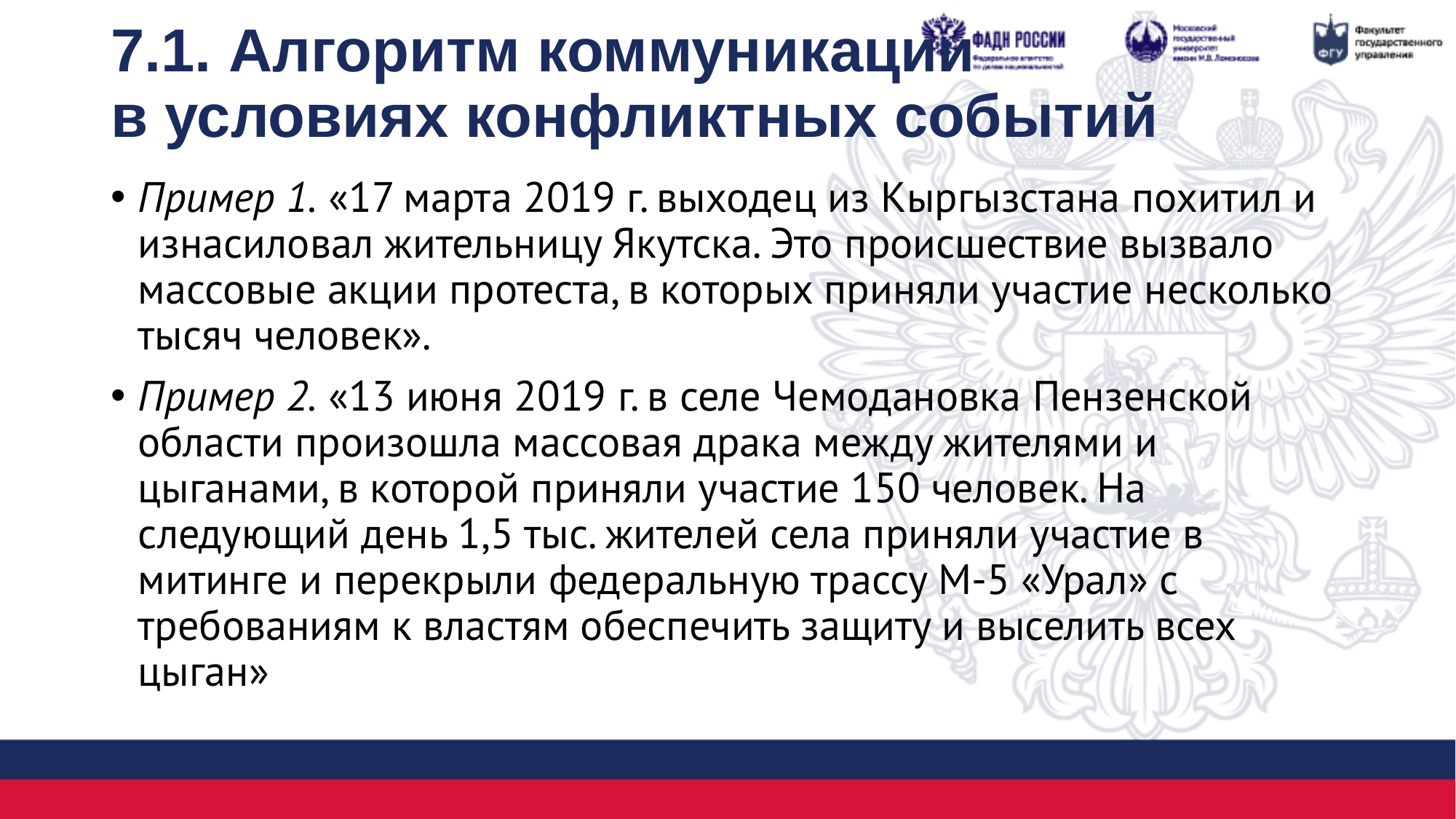

# 7.1. Алгоритм коммуникации в условиях конфликтных событий
Пример 1. «17 марта 2019 г. выходец из Кыргызстана похитил и изнасиловал жительницу Якутска. Это происшествие вызвало массовые акции протеста, в которых приняли участие несколько тысяч человек».
Пример 2. «13 июня 2019 г. в селе Чемодановка Пензенской области произошла массовая драка между жителями и цыганами, в которой приняли участие 150 человек. На следующий день 1,5 тыс. жителей села приняли участие в митинге и перекрыли федеральную трассу М-5 «Урал» с требованиям к властям обеспечить защиту и выселить всех цыган»